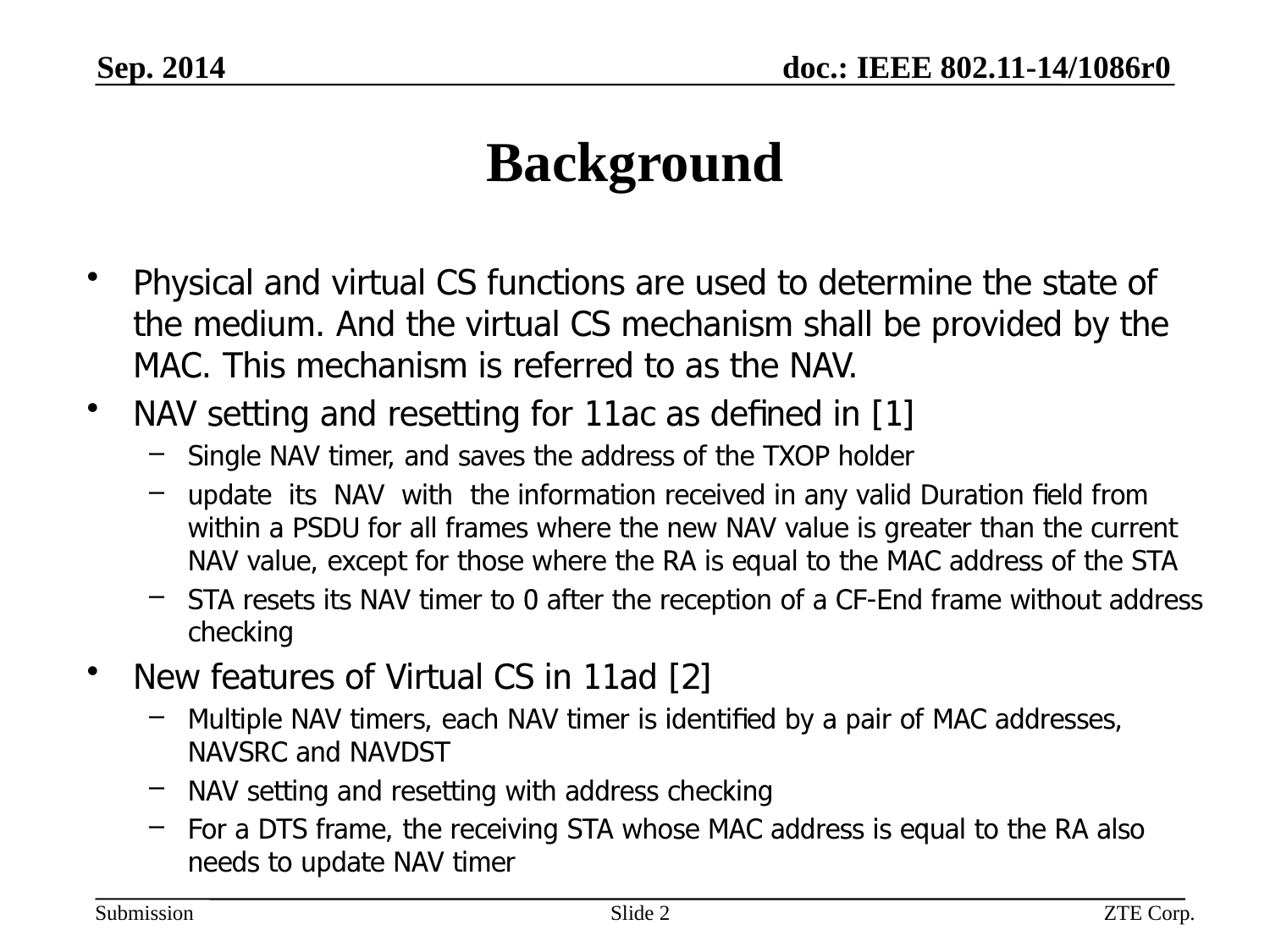

Sep. 2014
# Background
Physical and virtual CS functions are used to determine the state of the medium. And the virtual CS mechanism shall be provided by the MAC. This mechanism is referred to as the NAV.
NAV setting and resetting for 11ac as defined in [1]
Single NAV timer, and saves the address of the TXOP holder
update  its  NAV  with  the information received in any valid Duration field from within a PSDU for all frames where the new NAV value is greater than the current NAV value, except for those where the RA is equal to the MAC address of the STA
STA resets its NAV timer to 0 after the reception of a CF-End frame without address checking
New features of Virtual CS in 11ad [2]
Multiple NAV timers, each NAV timer is identified by a pair of MAC addresses, NAVSRC and NAVDST
NAV setting and resetting with address checking
For a DTS frame, the receiving STA whose MAC address is equal to the RA also needs to update NAV timer

Slide 2
ZTE Corp.